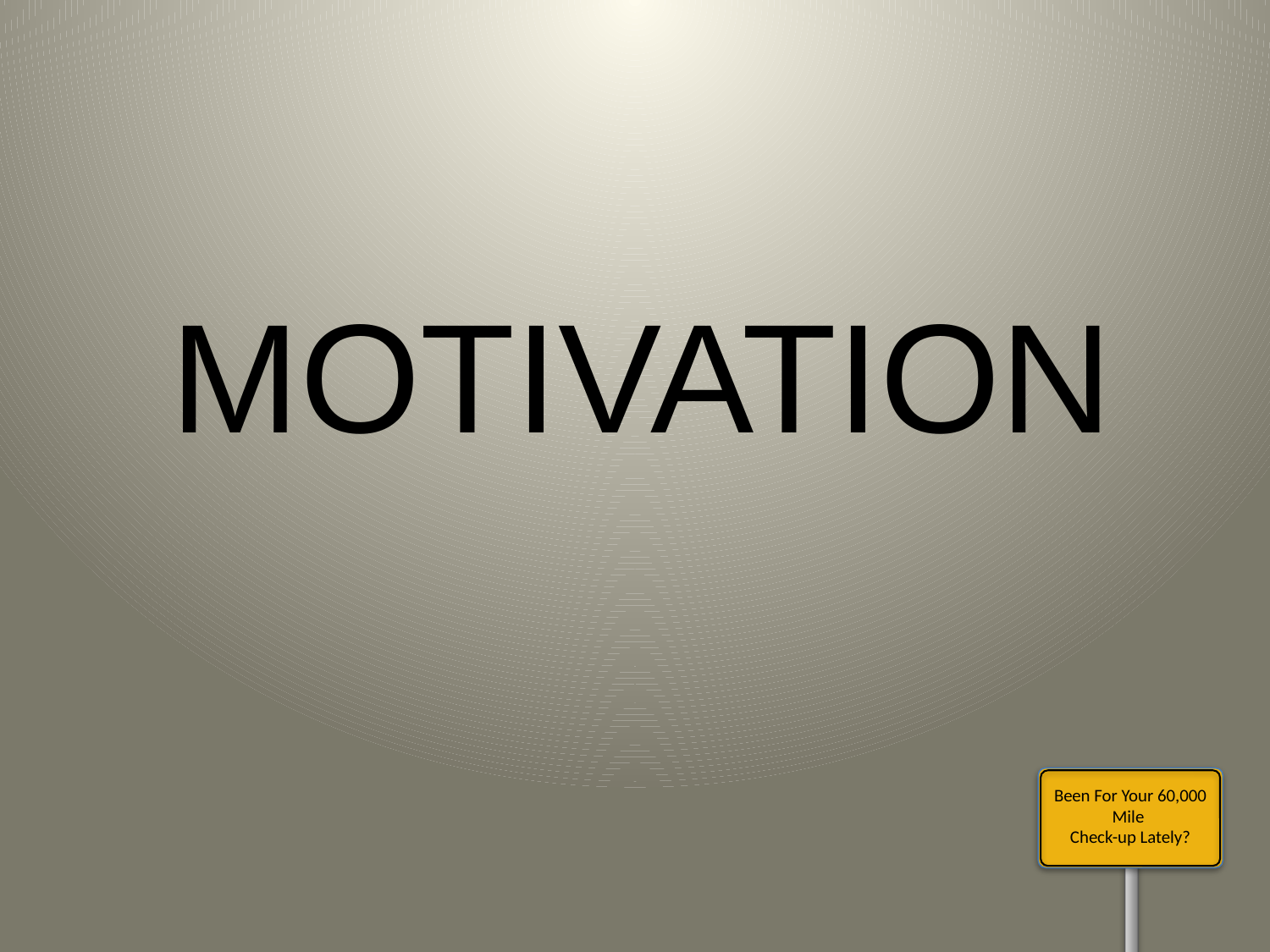

MOTIVATION

Been For Your 60,000 Mile
Check-up Lately?